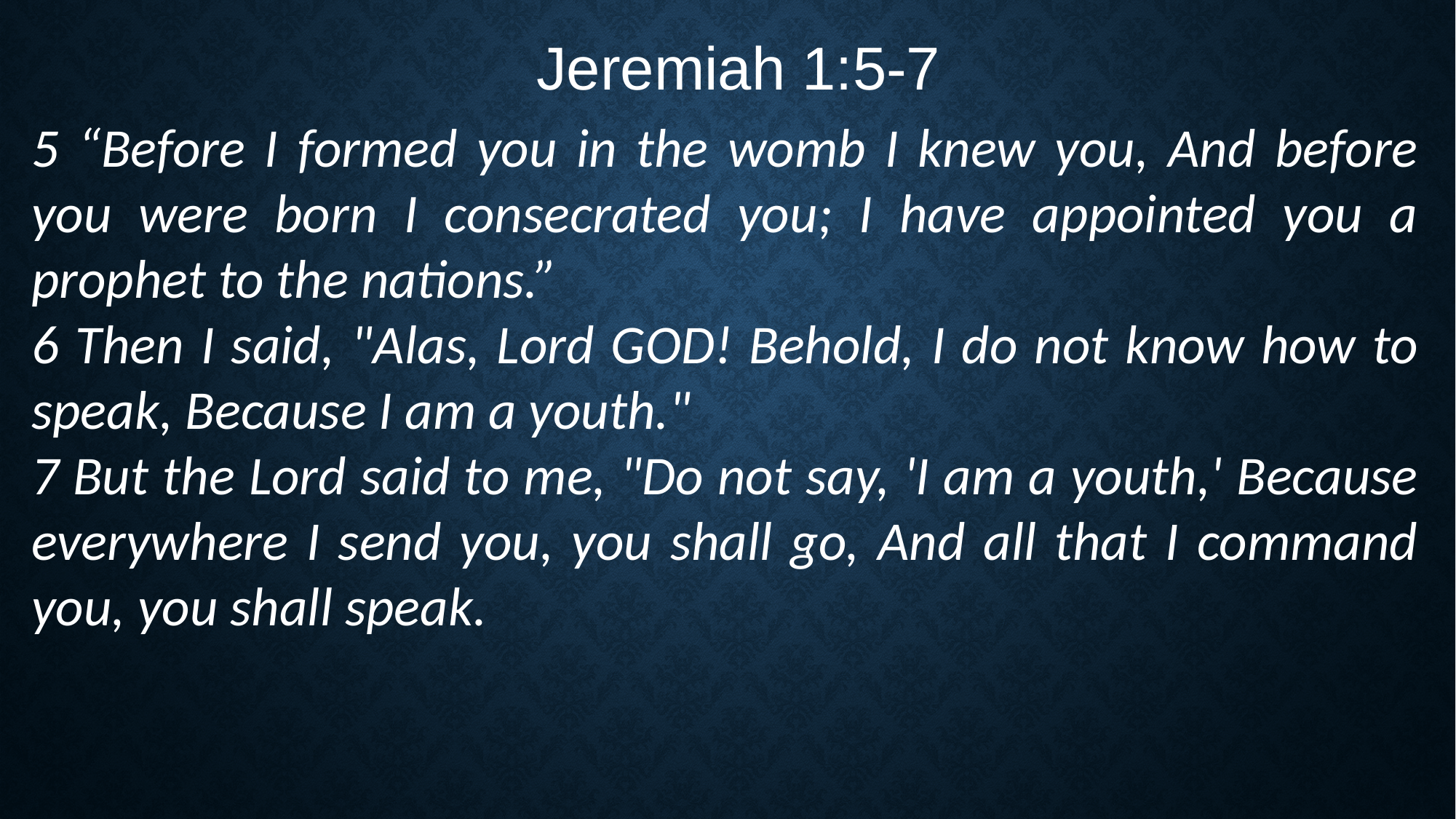

Jeremiah 1:5-7
5 “Before I formed you in the womb I knew you, And before you were born I consecrated you; I have appointed you a prophet to the nations.”
6 Then I said, "Alas, Lord GOD! Behold, I do not know how to speak, Because I am a youth."
7 But the Lord said to me, "Do not say, 'I am a youth,' Because everywhere I send you, you shall go, And all that I command you, you shall speak.